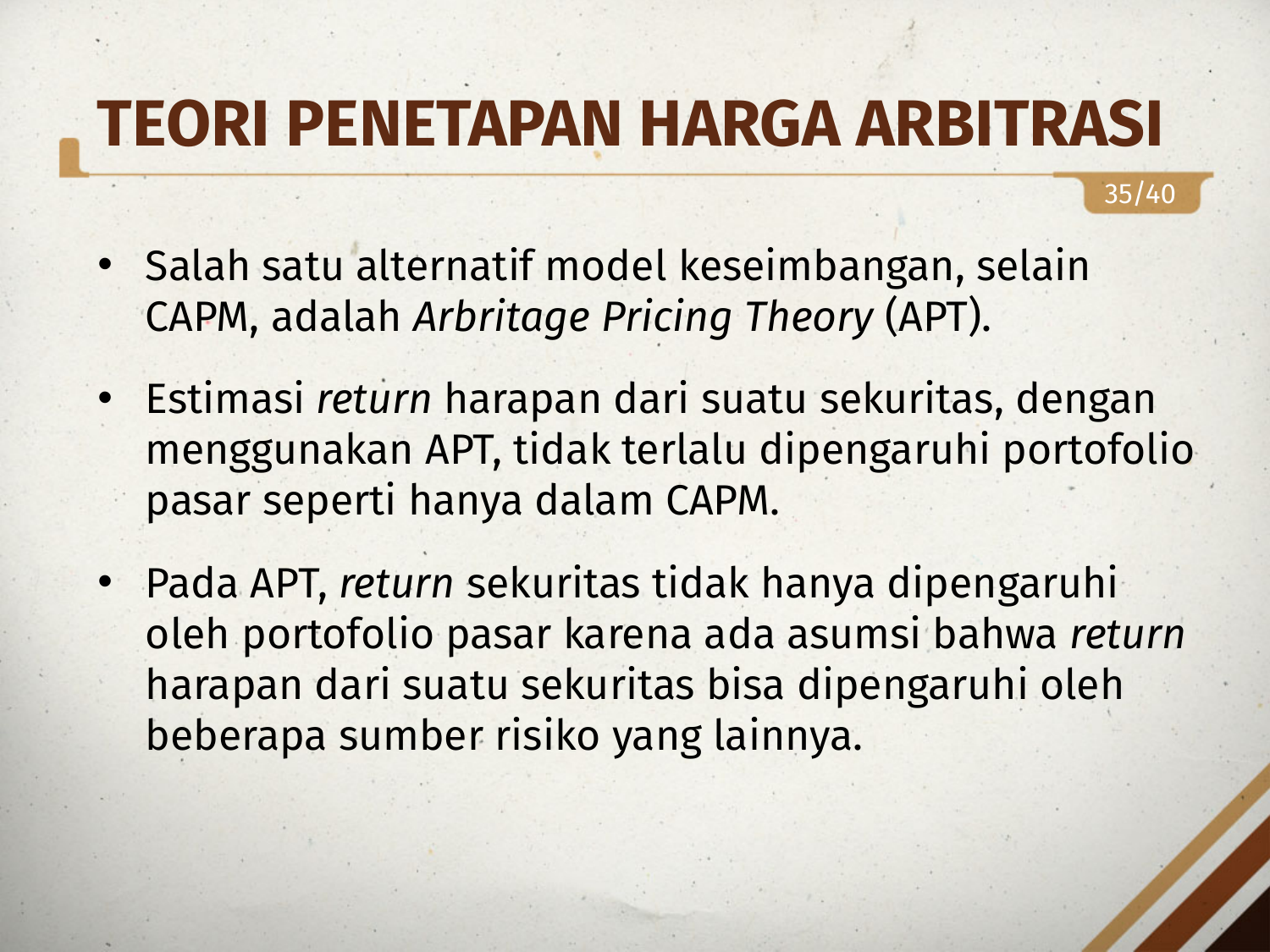

# TEORI PENETAPAN HARGA ARBITRASI
35/40
Salah satu alternatif model keseimbangan, selain CAPM, adalah Arbritage Pricing Theory (APT).
Estimasi return harapan dari suatu sekuritas, dengan menggunakan APT, tidak terlalu dipengaruhi portofolio pasar seperti hanya dalam CAPM.
Pada APT, return sekuritas tidak hanya dipengaruhi oleh portofolio pasar karena ada asumsi bahwa return harapan dari suatu sekuritas bisa dipengaruhi oleh beberapa sumber risiko yang lainnya.